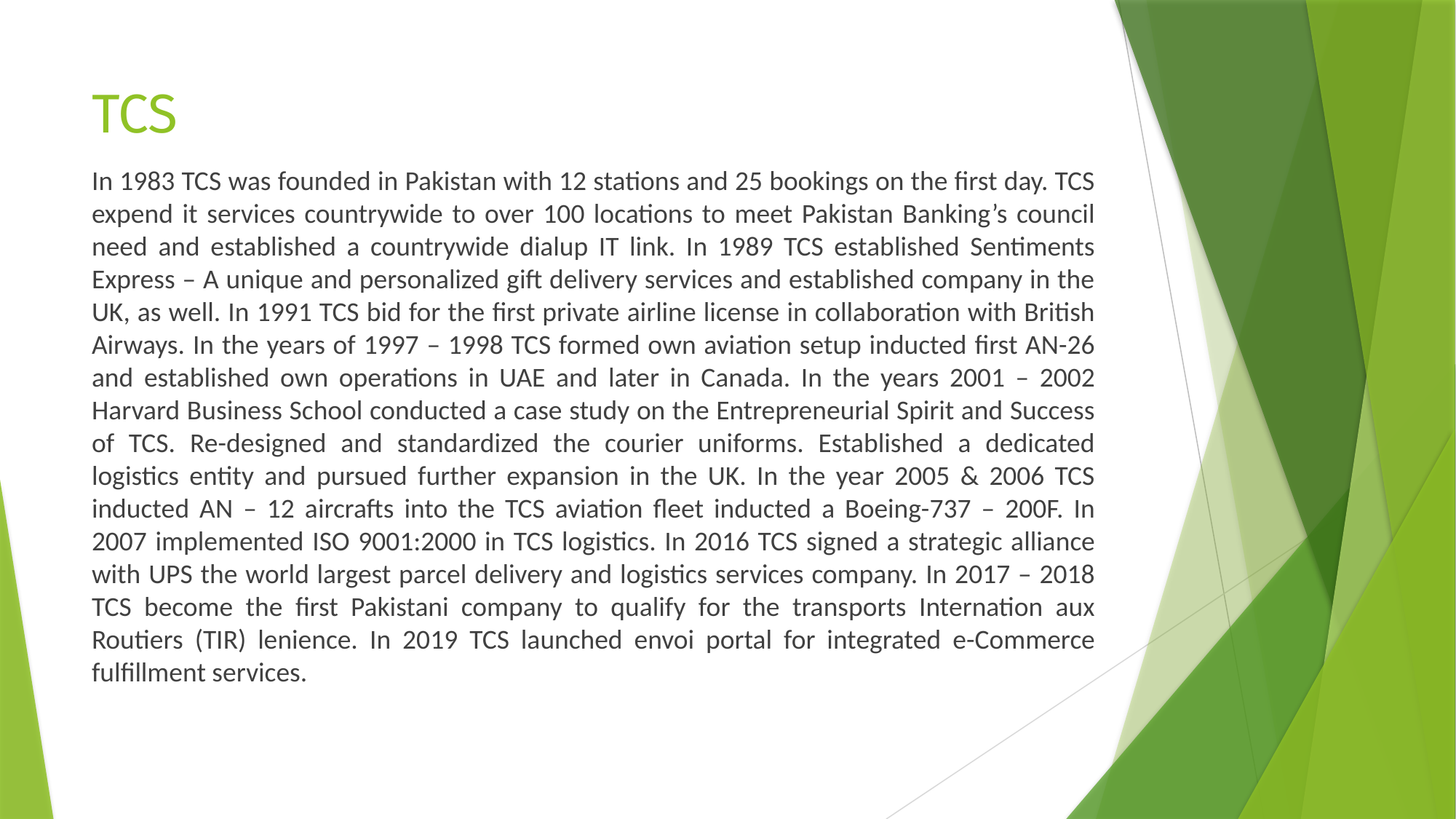

# TCS
In 1983 TCS was founded in Pakistan with 12 stations and 25 bookings on the first day. TCS expend it services countrywide to over 100 locations to meet Pakistan Banking’s council need and established a countrywide dialup IT link. In 1989 TCS established Sentiments Express – A unique and personalized gift delivery services and established company in the UK, as well. In 1991 TCS bid for the first private airline license in collaboration with British Airways. In the years of 1997 – 1998 TCS formed own aviation setup inducted first AN-26 and established own operations in UAE and later in Canada. In the years 2001 – 2002 Harvard Business School conducted a case study on the Entrepreneurial Spirit and Success of TCS. Re-designed and standardized the courier uniforms. Established a dedicated logistics entity and pursued further expansion in the UK. In the year 2005 & 2006 TCS inducted AN – 12 aircrafts into the TCS aviation fleet inducted a Boeing-737 – 200F. In 2007 implemented ISO 9001:2000 in TCS logistics. In 2016 TCS signed a strategic alliance with UPS the world largest parcel delivery and logistics services company. In 2017 – 2018 TCS become the first Pakistani company to qualify for the transports Internation aux Routiers (TIR) lenience. In 2019 TCS launched envoi portal for integrated e-Commerce fulfillment services.